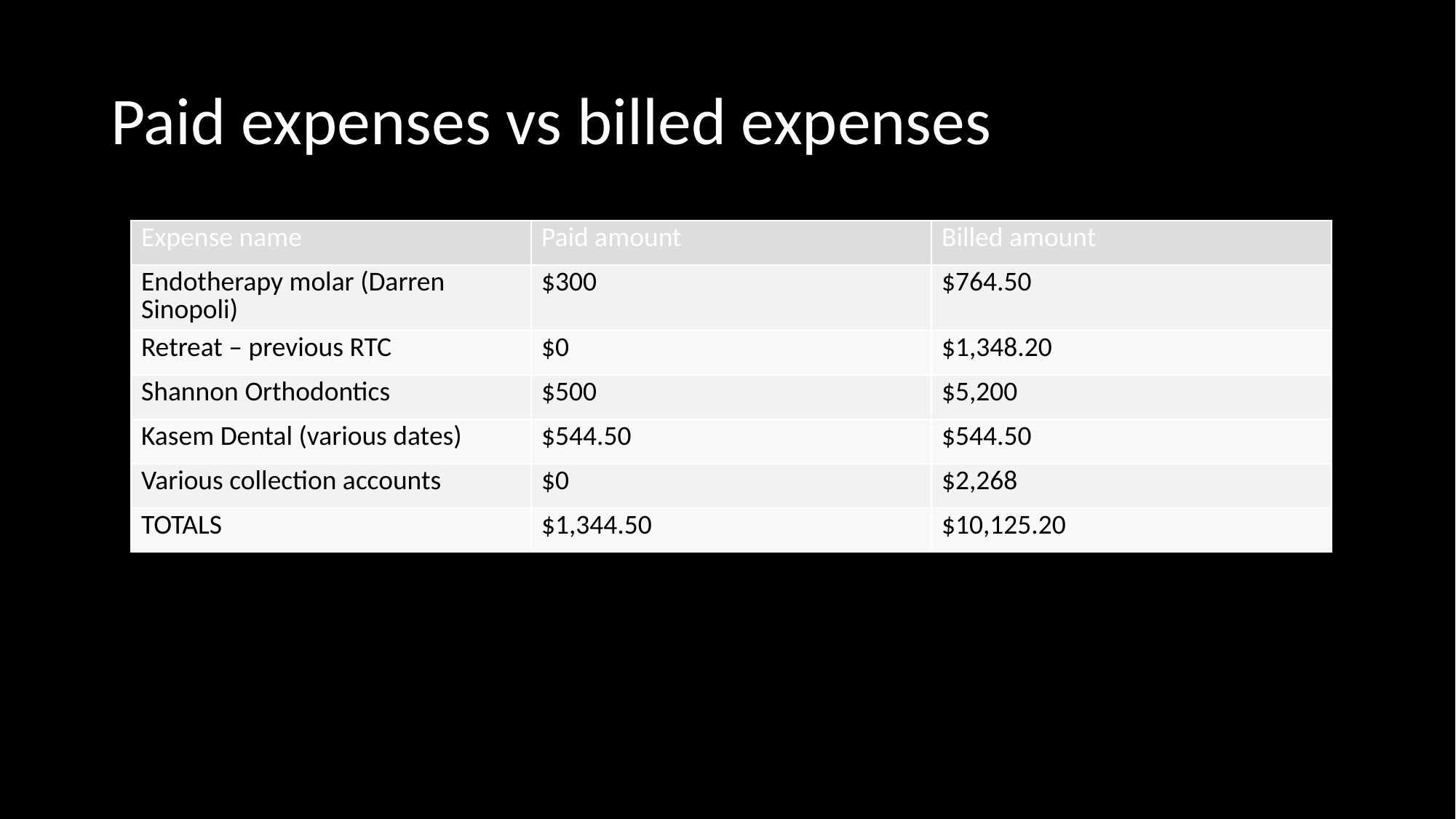

# Paid expenses vs billed expenses
| Expense name | Paid amount | Billed amount |
| --- | --- | --- |
| Endotherapy molar (Darren Sinopoli) | $300 | $764.50 |
| Retreat – previous RTC | $0 | $1,348.20 |
| Shannon Orthodontics | $500 | $5,200 |
| Kasem Dental (various dates) | $544.50 | $544.50 |
| Various collection accounts | $0 | $2,268 |
| TOTALS | $1,344.50 | $10,125.20 |